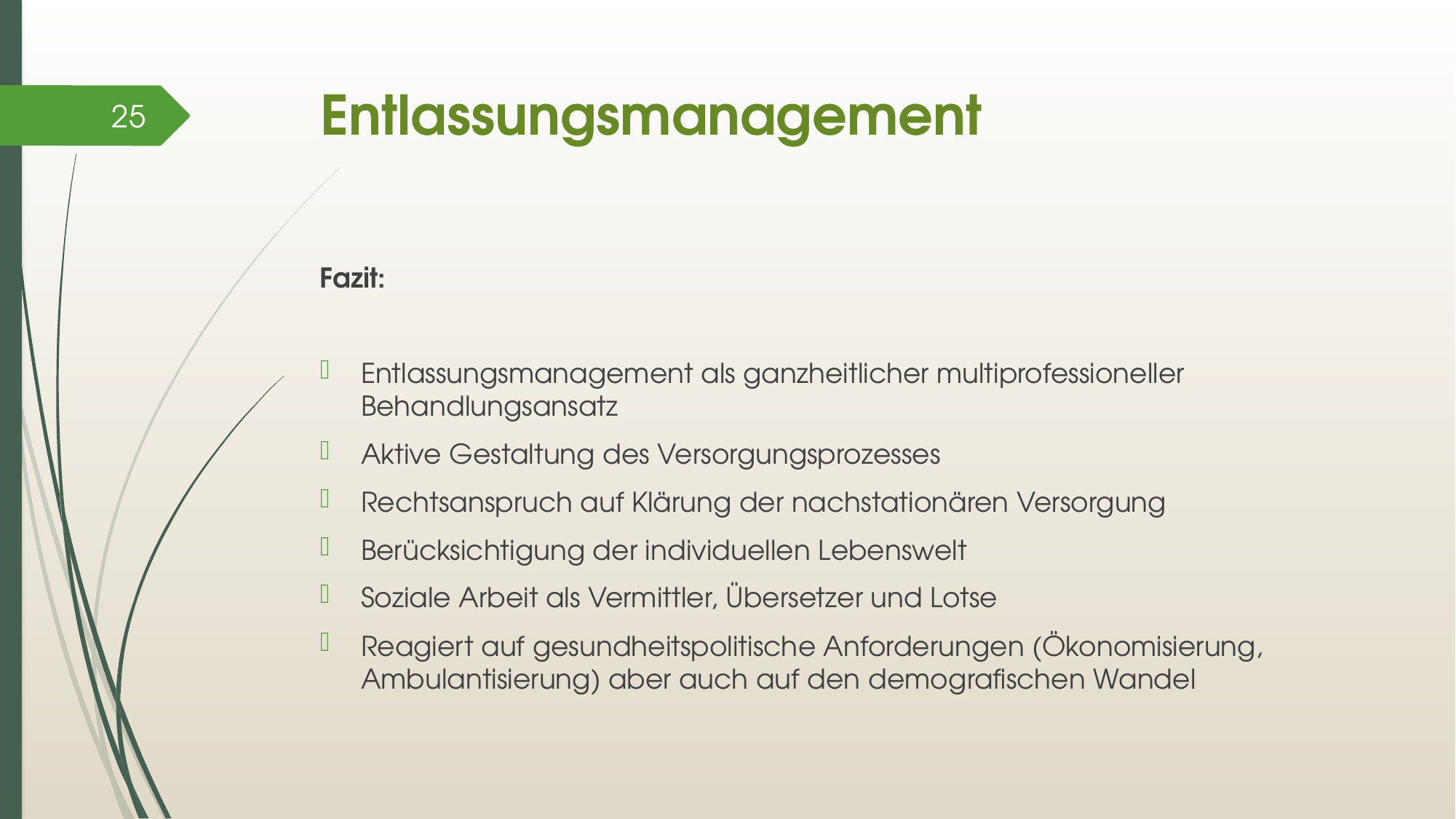

# Entlassungsmanagement
25
Fazit:

Entlassungsmanagement als ganzheitlicher multiprofessioneller Behandlungsansatz
Aktive Gestaltung des Versorgungsprozesses
Rechtsanspruch auf Klärung der nachstationären Versorgung
Berücksichtigung der individuellen Lebenswelt
Soziale Arbeit als Vermittler, Übersetzer und Lotse
Reagiert auf gesundheitspolitische Anforderungen (Ökonomisierung, Ambulantisierung) aber auch auf den demografischen Wandel